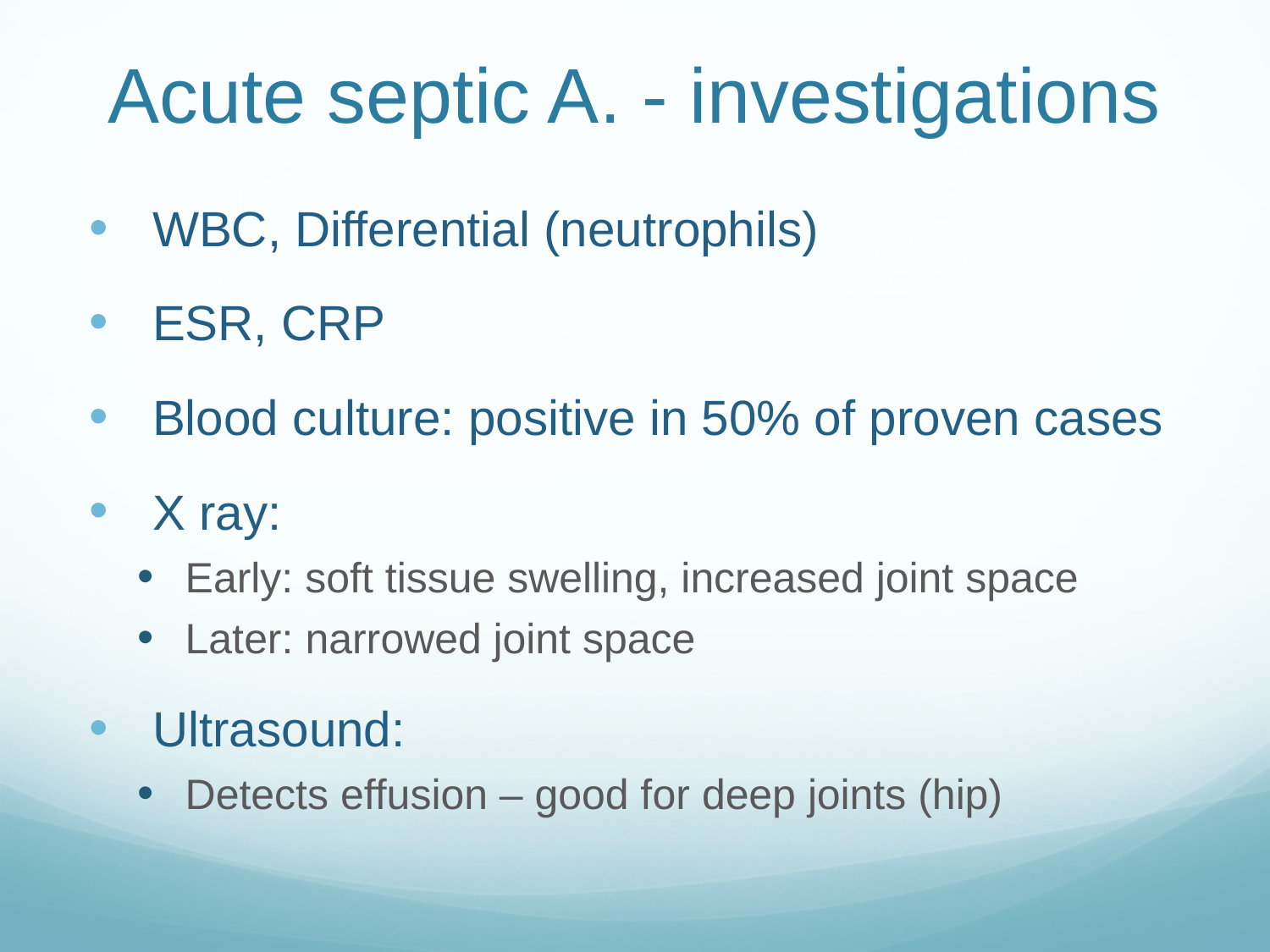

# Acute septic A. - investigations
WBC, Differential (neutrophils)
ESR, CRP
Blood culture: positive in 50% of proven cases
X ray:
Early: soft tissue swelling, increased joint space
Later: narrowed joint space
Ultrasound:
Detects effusion – good for deep joints (hip)